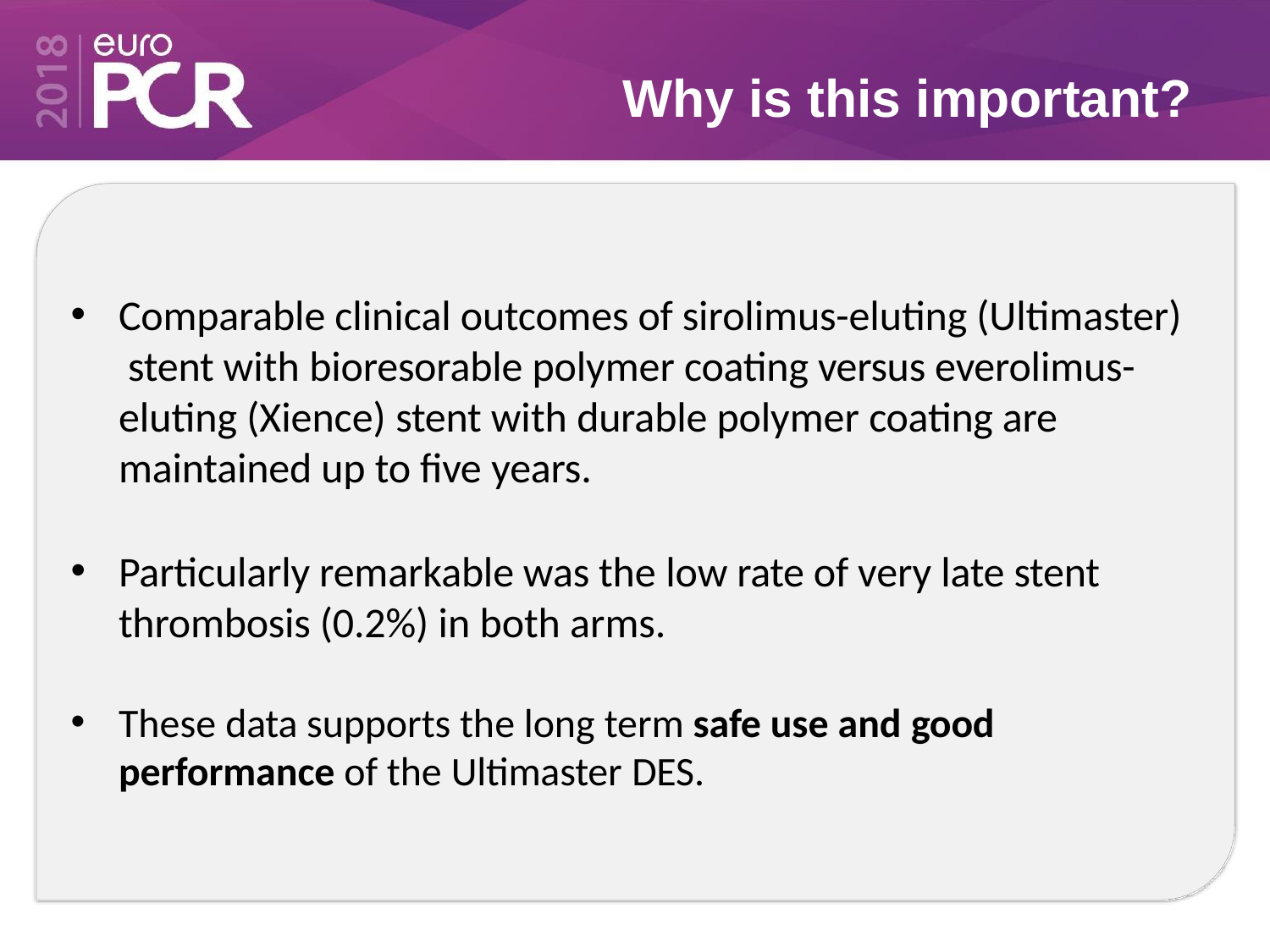

# Why is this important?

Comparable clinical outcomes of sirolimus-eluting (Ultimaster)  stent with bioresorable polymer coating versus everolimus-  eluting (Xience) stent with durable polymer coating are  maintained up to five years.

Particularly remarkable was the low rate of very late stent  thrombosis (0.2%) in both arms.

These data supports the long term safe use and good
performance of the Ultimaster DES.